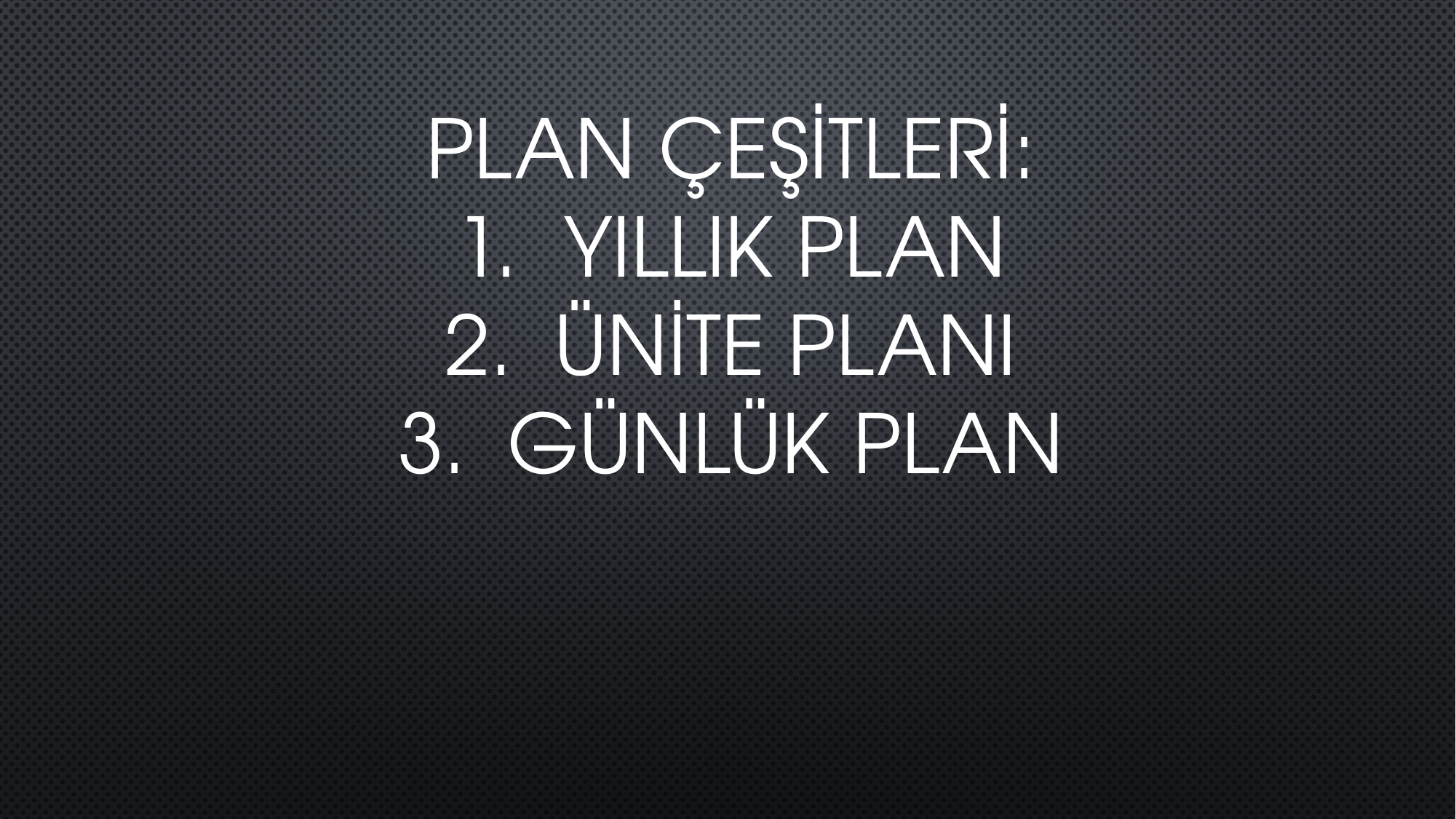

PLAN ÇEŞİTLERİ:
YILLIK PLAN
ÜNİTE PLANI
GÜNLÜK PLAN